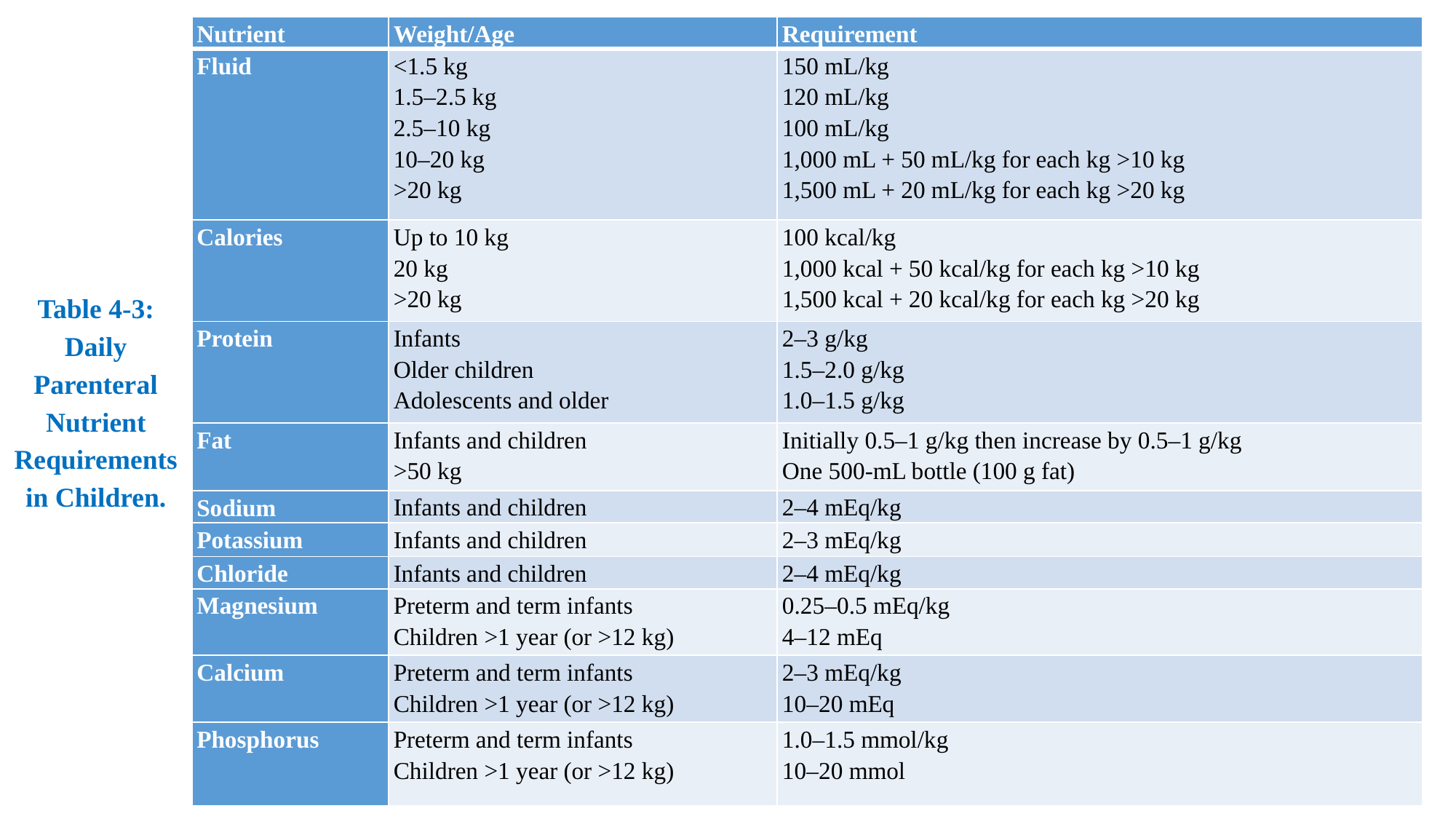

| Nutrient | Weight/Age | Requirement |
| --- | --- | --- |
| Fluid | <1.5 kg 1.5–2.5 kg 2.5–10 kg 10–20 kg >20 kg | 150 mL/kg 120 mL/kg 100 mL/kg 1,000 mL + 50 mL/kg for each kg >10 kg 1,500 mL + 20 mL/kg for each kg >20 kg |
| Calories | Up to 10 kg 20 kg >20 kg | 100 kcal/kg 1,000 kcal + 50 kcal/kg for each kg >10 kg 1,500 kcal + 20 kcal/kg for each kg >20 kg |
| Protein | Infants Older children Adolescents and older | 2–3 g/kg 1.5–2.0 g/kg 1.0–1.5 g/kg |
| Fat | Infants and children >50 kg | Initially 0.5–1 g/kg then increase by 0.5–1 g/kg One 500-mL bottle (100 g fat) |
| Sodium | Infants and children | 2–4 mEq/kg |
| Potassium | Infants and children | 2–3 mEq/kg |
| Chloride | Infants and children | 2–4 mEq/kg |
| Magnesium | Preterm and term infants Children >1 year (or >12 kg) | 0.25–0.5 mEq/kg 4–12 mEq |
| Calcium | Preterm and term infants Children >1 year (or >12 kg) | 2–3 mEq/kg 10–20 mEq |
| Phosphorus | Preterm and term infants Children >1 year (or >12 kg) | 1.0–1.5 mmol/kg 10–20 mmol |
# Table 4-3: Daily Parenteral Nutrient Requirements in Children.